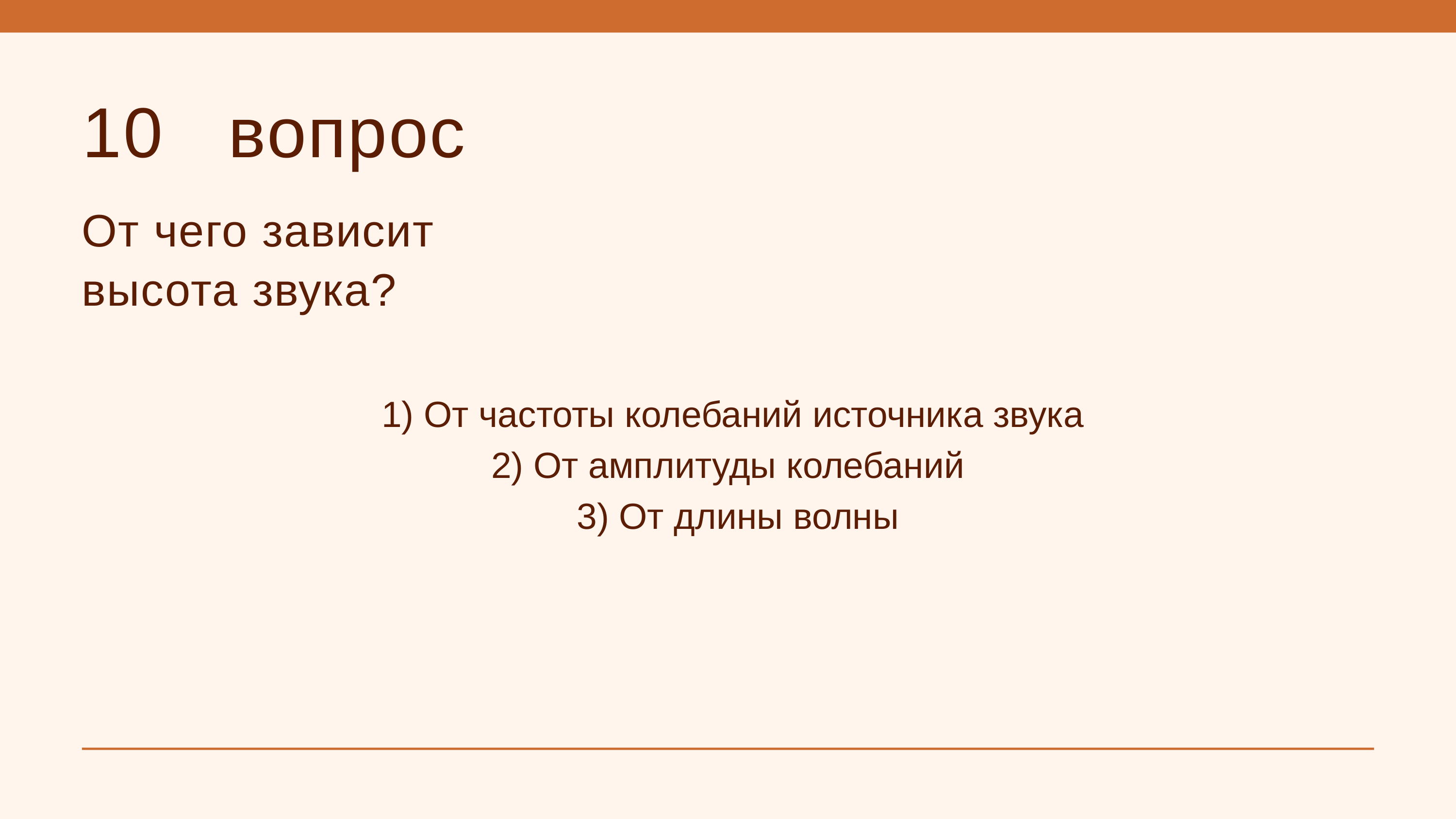

10   вопрос
От чего зависит высота звука?
  1) От частоты колебаний источника звука
2) От амплитуды колебаний
  3) От длины волны